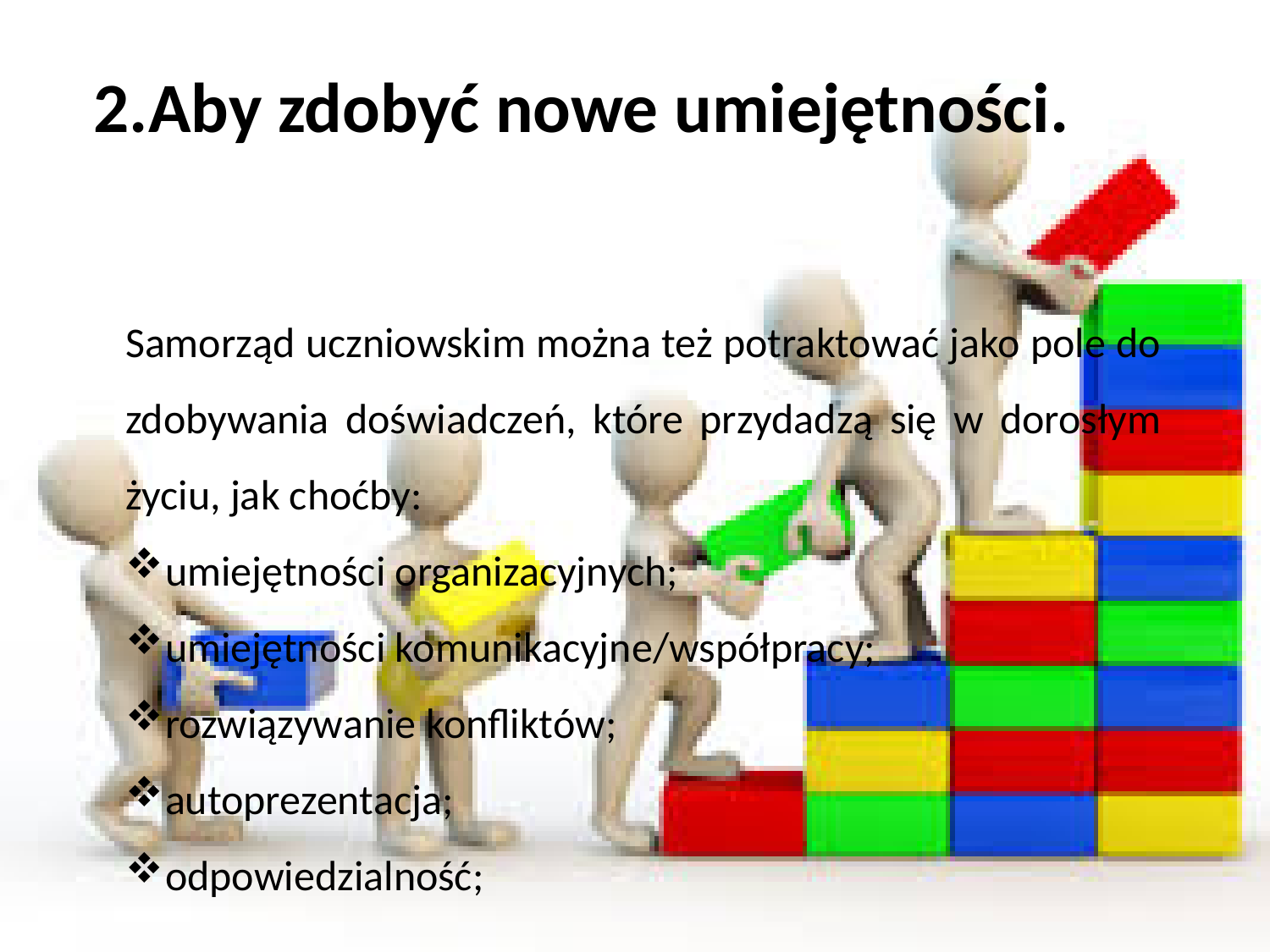

Aby zdobyć nowe umiejętności.
Samorząd uczniowskim można też potraktować jako pole do zdobywania doświadczeń, które przydadzą się w dorosłym życiu, jak choćby:
umiejętności organizacyjnych;
umiejętności komunikacyjne/współpracy;
rozwiązywanie konfliktów;
autoprezentacja;
odpowiedzialność;